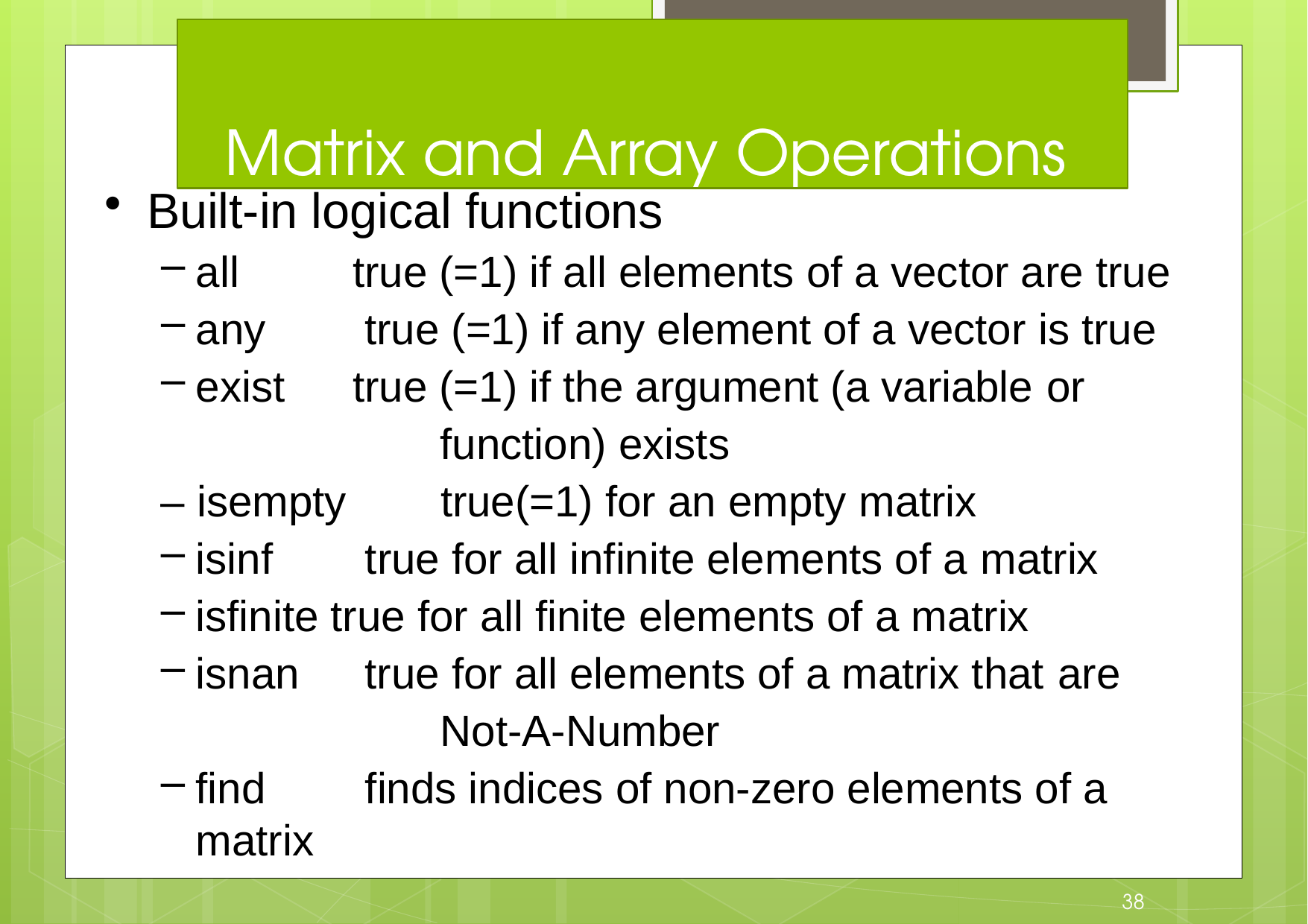

# Matrix and Array Operations
Built-in logical functions
all
any
exist
true (=1) if all elements of a vector are true  true (=1) if any element of a vector is true  true (=1) if the argument (a variable or
function) exists
true(=1) for an empty matrix
– isempty
isinf	true for all infinite elements of a matrix
isfinite true for all finite elements of a matrix
isnan	true for all elements of a matrix that are
Not-A-Number
find	finds indices of non-zero elements of a matrix
38